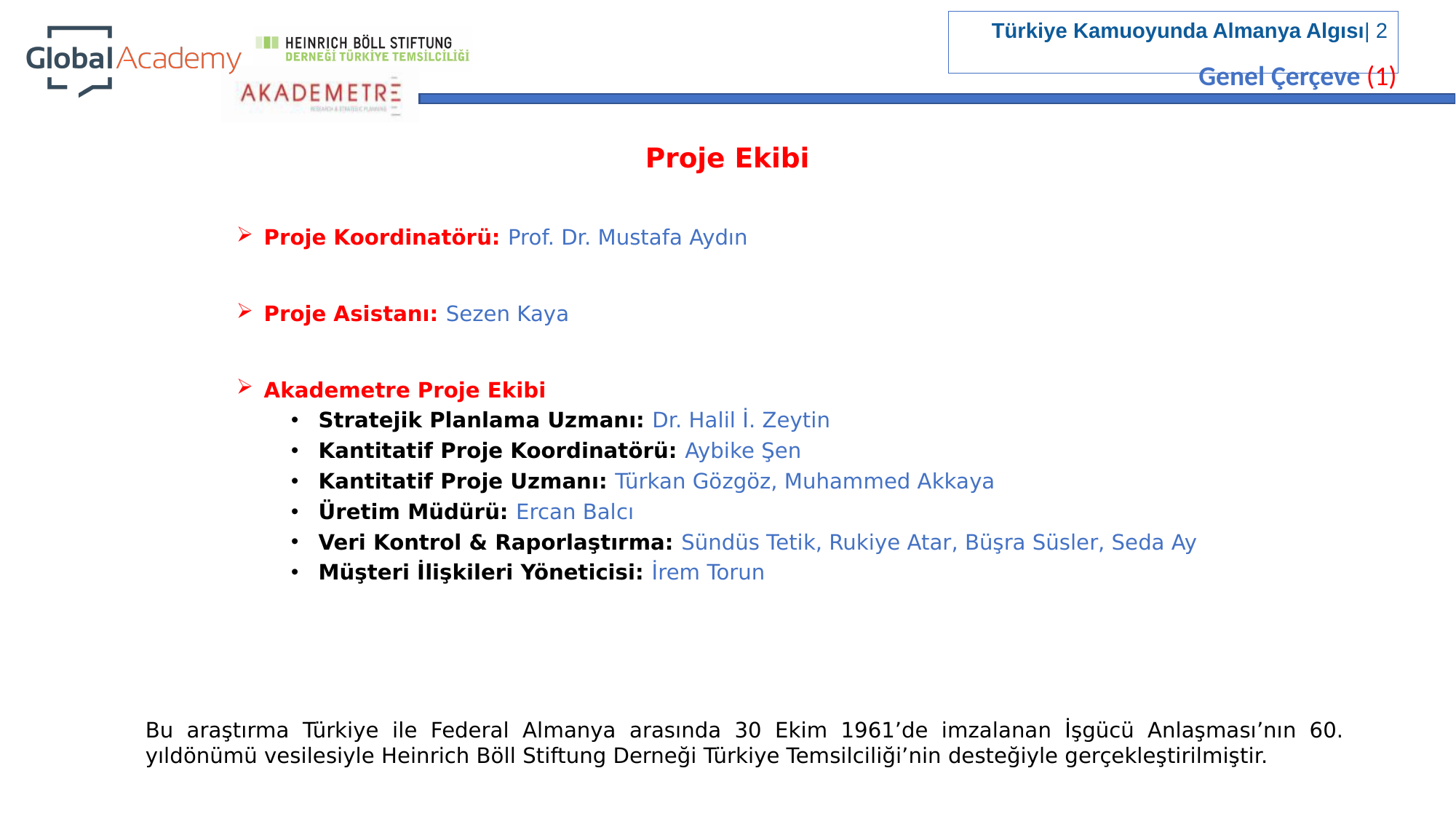

Genel Çerçeve (1)
Proje Ekibi

Proje Koordinatörü: Prof. Dr. Mustafa Aydın

Proje Asistanı: Sezen Kaya

Akademetre Proje Ekibi
Stratejik Planlama Uzmanı: Dr. Halil İ. Zeytin
Kantitatif Proje Koordinatörü: Aybike Şen
Kantitatif Proje Uzmanı: Türkan Gözgöz, Muhammed Akkaya
Üretim Müdürü: Ercan Balcı
Veri Kontrol & Raporlaştırma: Sündüs Tetik, Rukiye Atar, Büşra Süsler, Seda Ay
Müşteri İlişkileri Yöneticisi: İrem Torun

Bu araştırma Türkiye ile Federal Almanya arasında 30 Ekim 1961’de imzalanan İşgücü Anlaşması’nın 60. yıldönümü vesilesiyle Heinrich Böll Stiftung Derneği Türkiye Temsilciliği’nin desteğiyle gerçekleştirilmiştir.